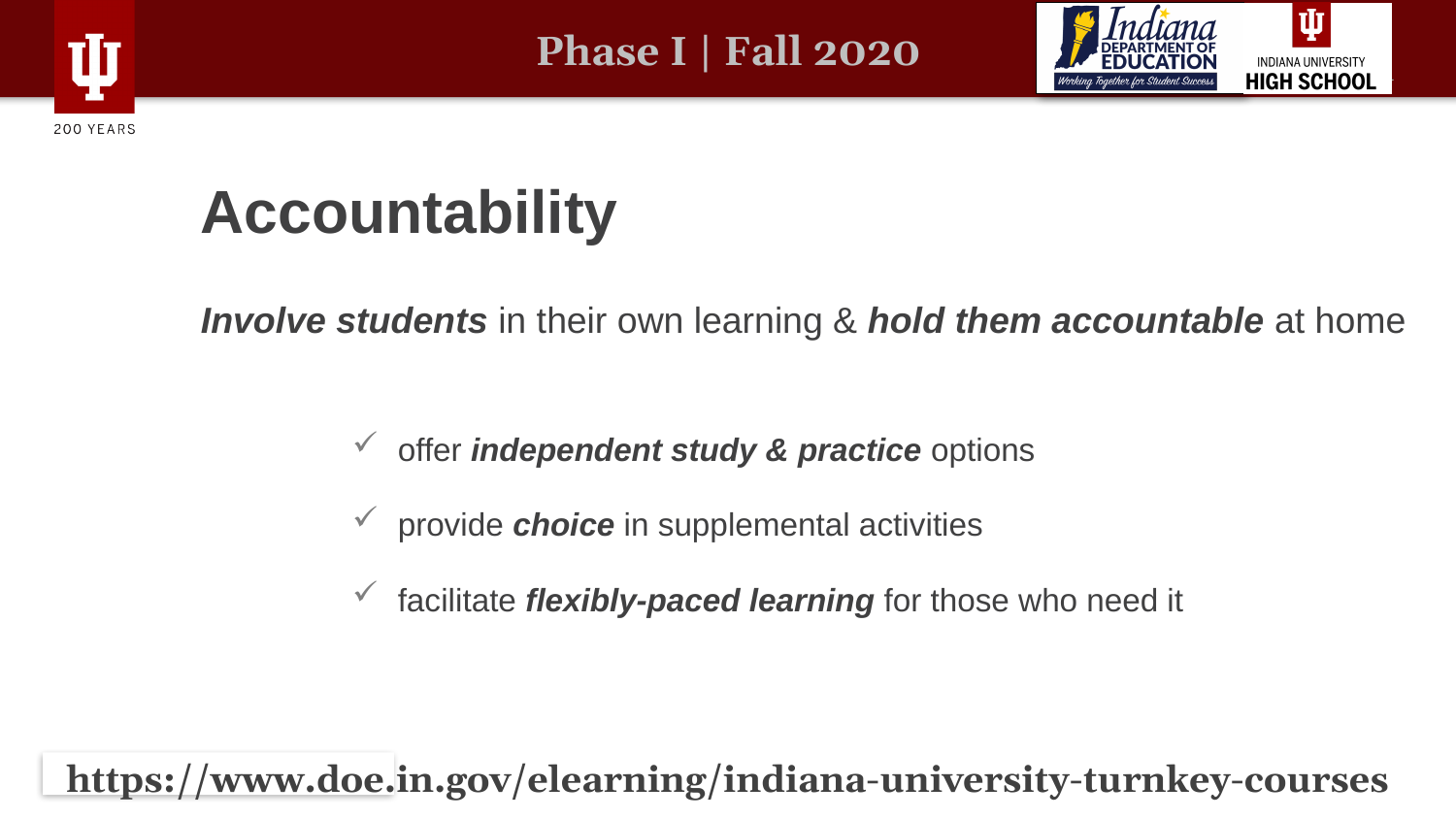

# Accountability
Involve students in their own learning & hold them accountable at home
offer independent study & practice options
provide choice in supplemental activities
facilitate flexibly-paced learning for those who need it